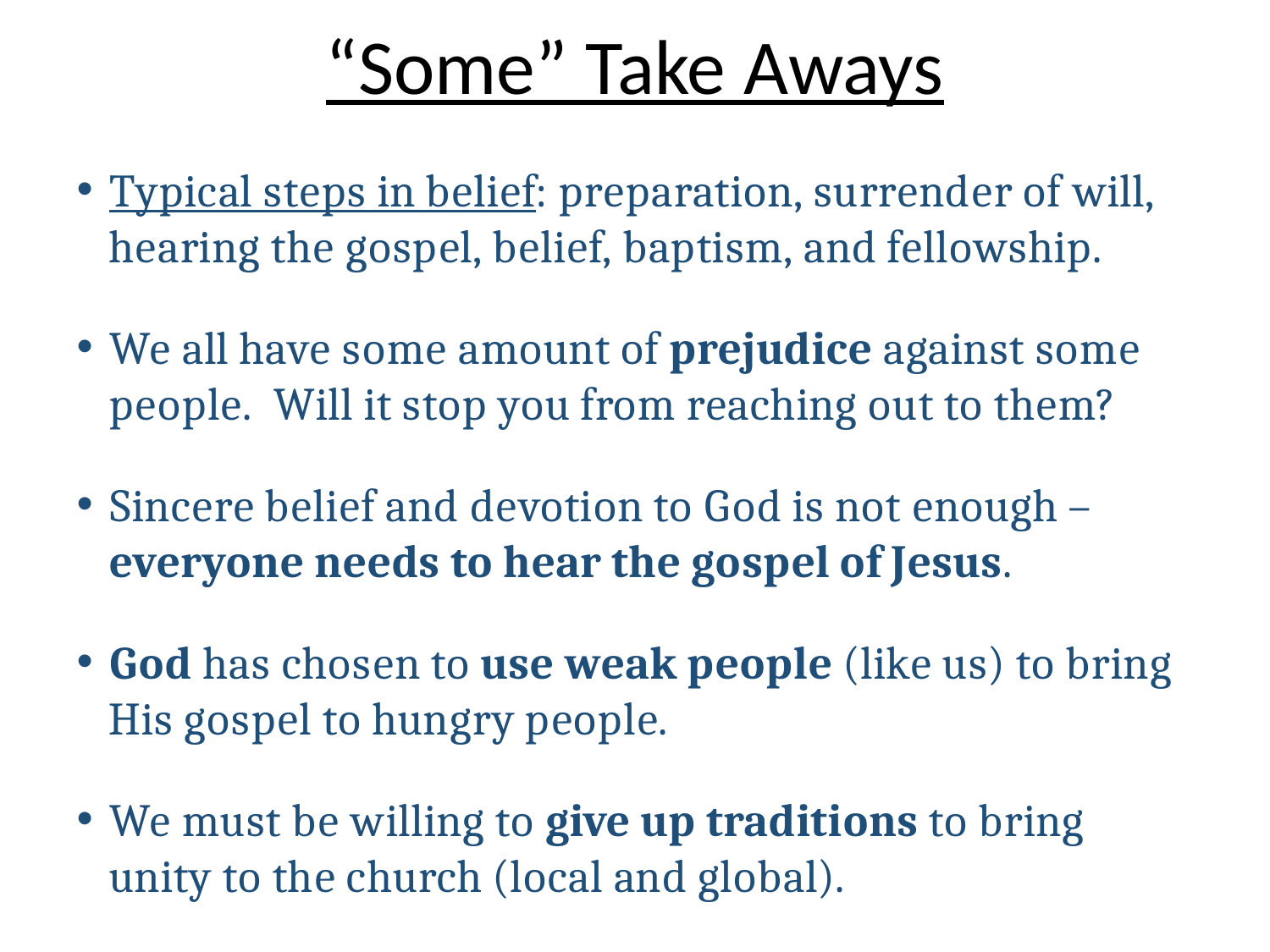

# “Some” Take Aways
Typical steps in belief: preparation, surrender of will, hearing the gospel, belief, baptism, and fellowship.
We all have some amount of prejudice against some people.  Will it stop you from reaching out to them?
Sincere belief and devotion to God is not enough – everyone needs to hear the gospel of Jesus.
God has chosen to use weak people (like us) to bring His gospel to hungry people.
We must be willing to give up traditions to bring unity to the church (local and global).